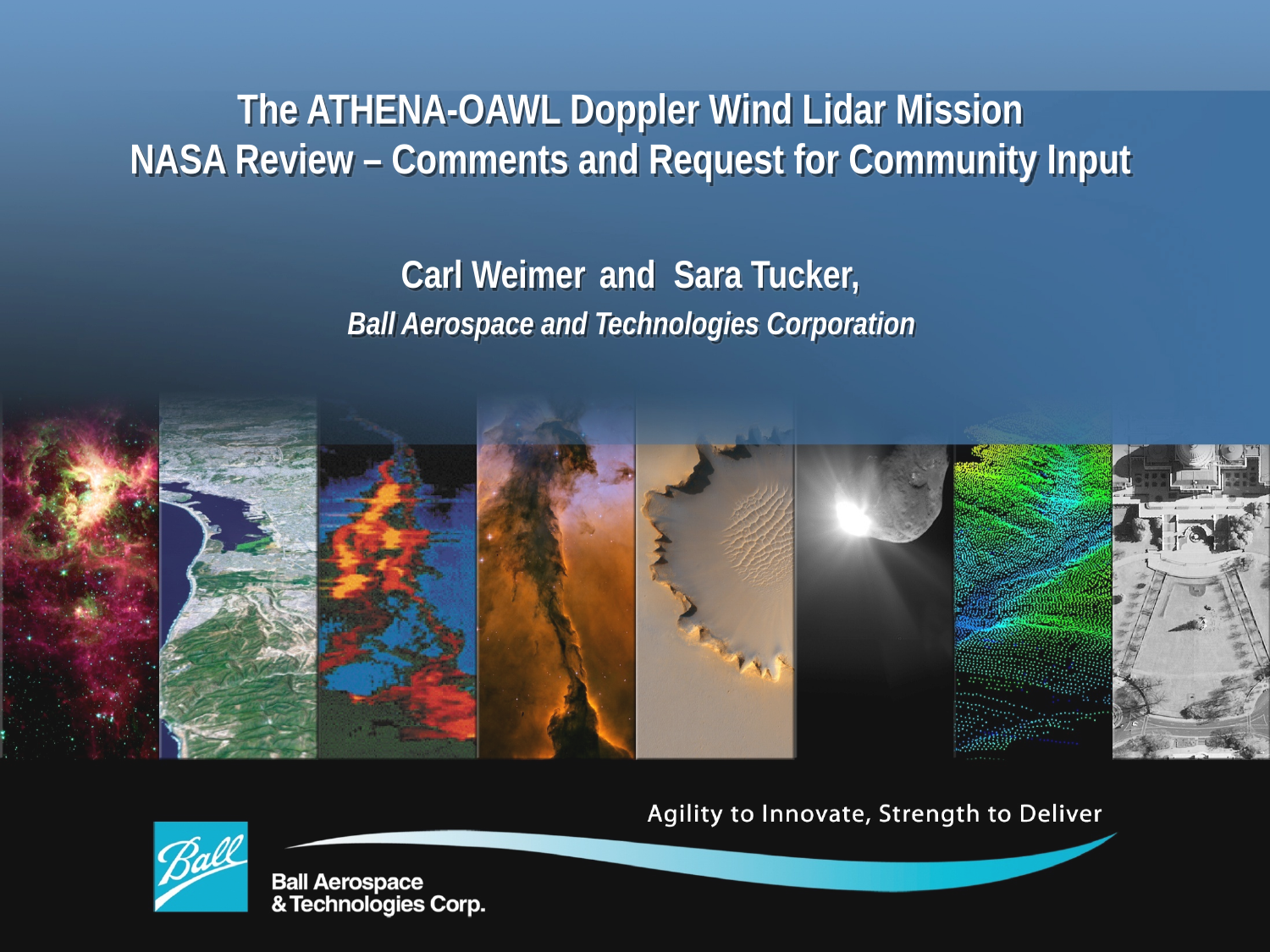

# The ATHENA-OAWL Doppler Wind Lidar Mission NASA Review – Comments and Request for Community Input
Carl Weimer  and  Sara Tucker,
Ball Aerospace and Technologies Corporation